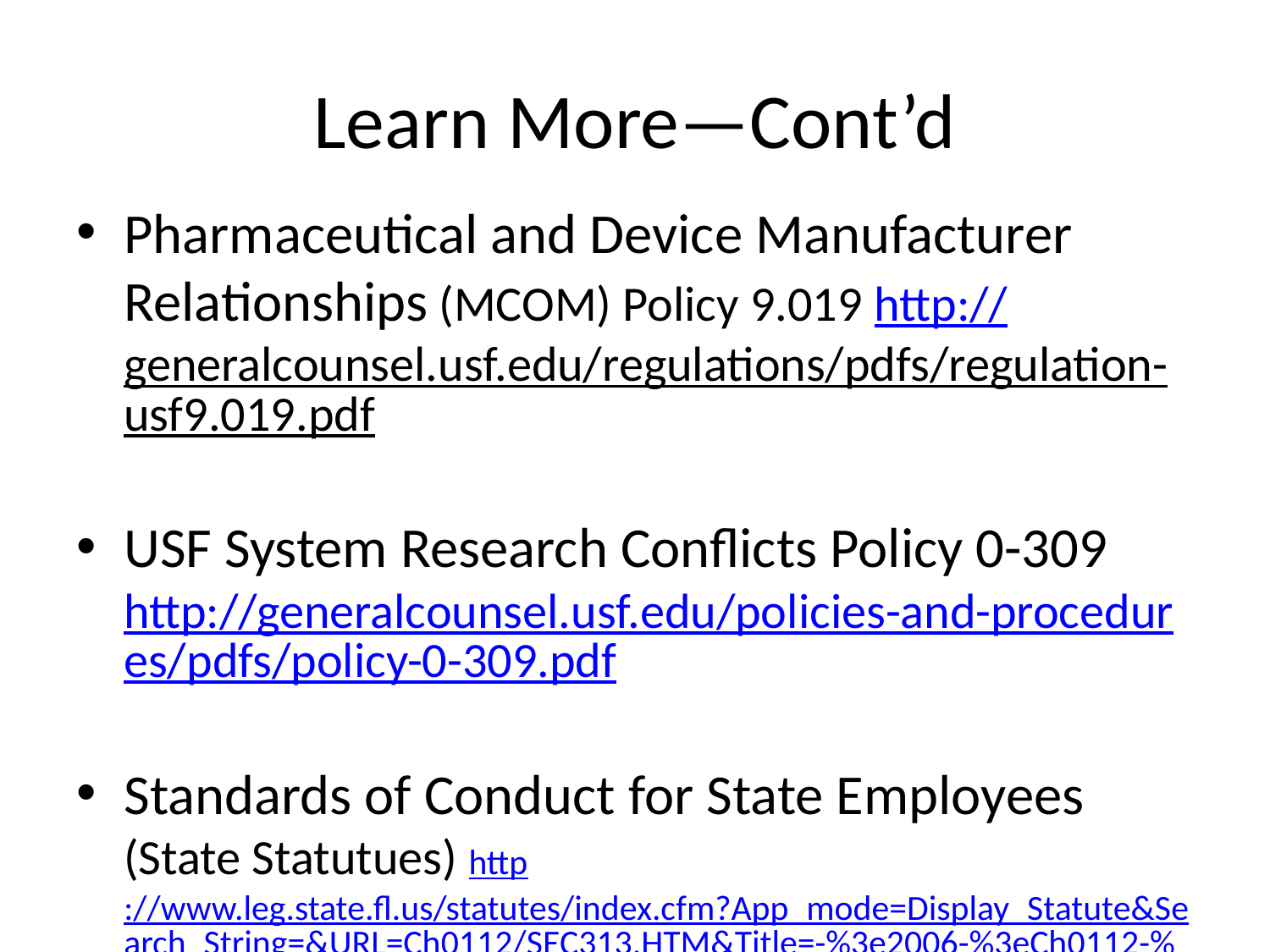

# Learn More—Cont’d
Pharmaceutical and Device Manufacturer Relationships (MCOM) Policy 9.019 http://generalcounsel.usf.edu/regulations/pdfs/regulation-usf9.019.pdf
USF System Research Conflicts Policy 0-309 http://generalcounsel.usf.edu/policies-and-procedures/pdfs/policy-0-309.pdf
Standards of Conduct for State Employees  (State Statutues) http://www.leg.state.fl.us/statutes/index.cfm?App_mode=Display_Statute&Search_String=&URL=Ch0112/SEC313.HTM&Title=-%3e2006-%3eCh0112-%3eSection%20313#0112.313